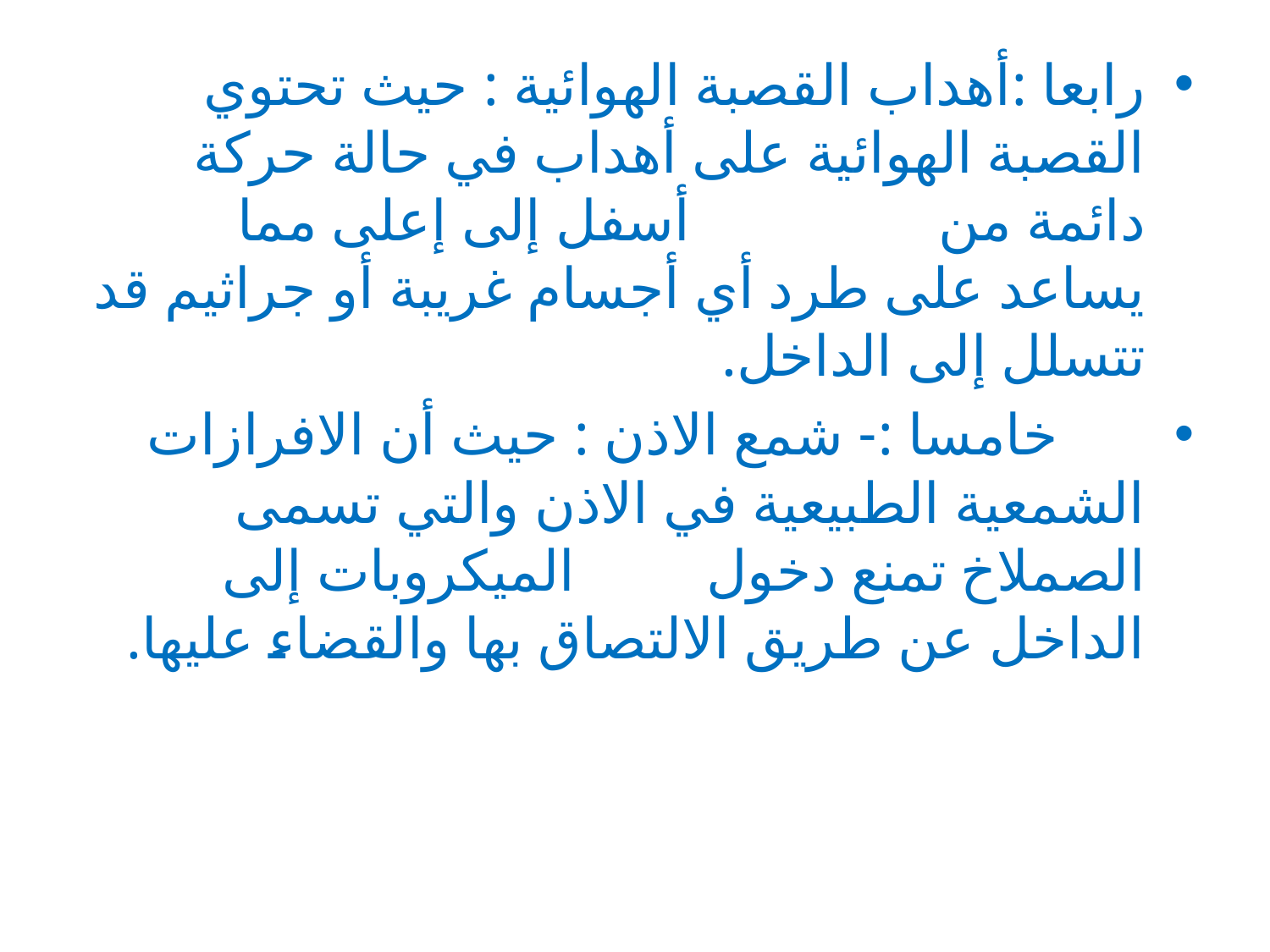

رابعا :أهداب القصبة الهوائية : حيث تحتوي القصبة الهوائية على أهداب في حالة حركة دائمة من                 أسفل إلى إعلى مما يساعد على طرد أي أجسام غريبة أو جراثيم قد تتسلل إلى الداخل.
      خامسا :- شمع الاذن : حيث أن الافرازات الشمعية الطبيعية في الاذن والتي تسمى الصملاخ تمنع دخول         الميكروبات إلى الداخل عن طريق الالتصاق بها والقضاء عليها.